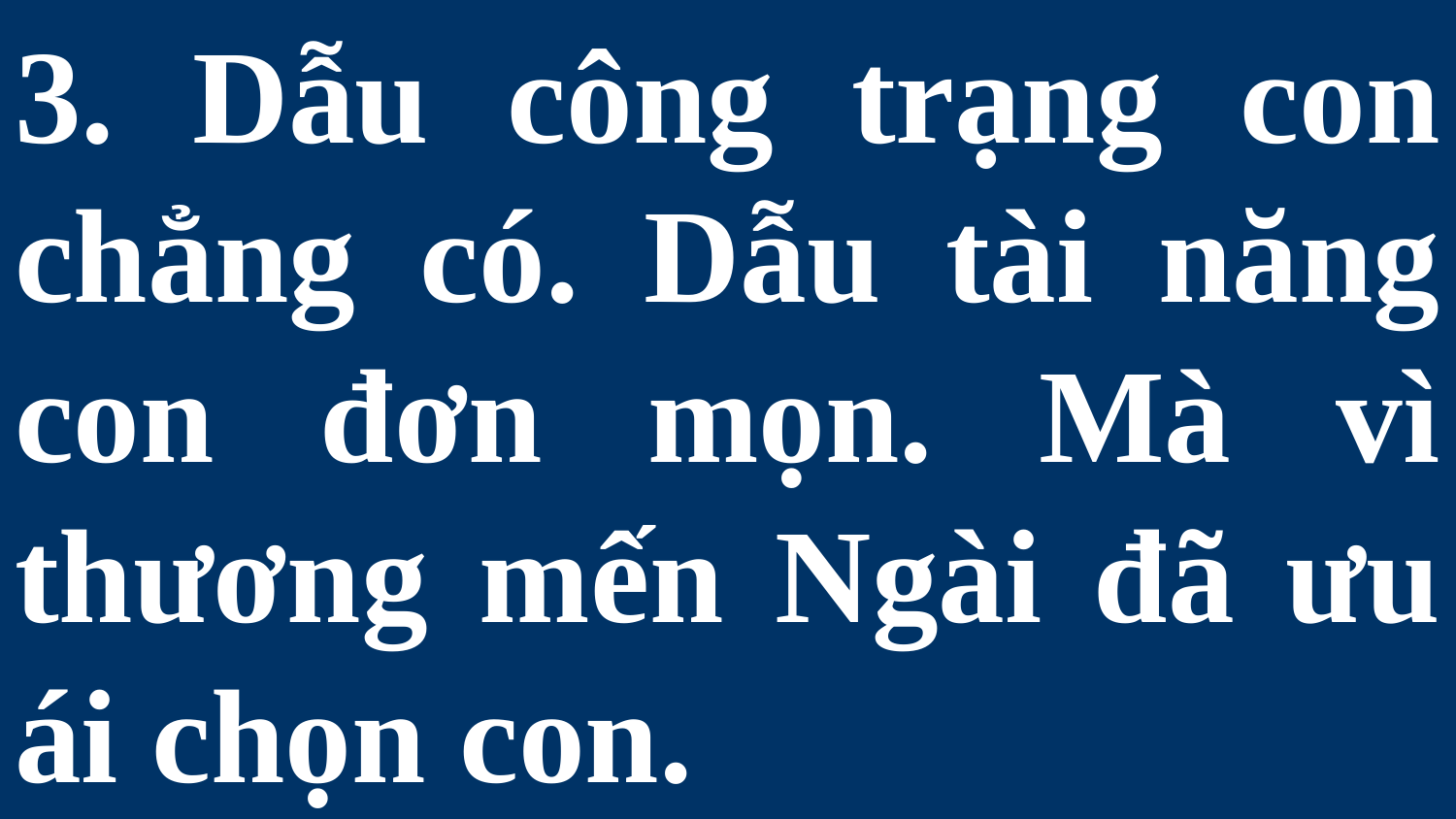

# 3. Dẫu công trạng con chẳng có. Dẫu tài năng con đơn mọn. Mà vì thương mến Ngài đã ưu ái chọn con.